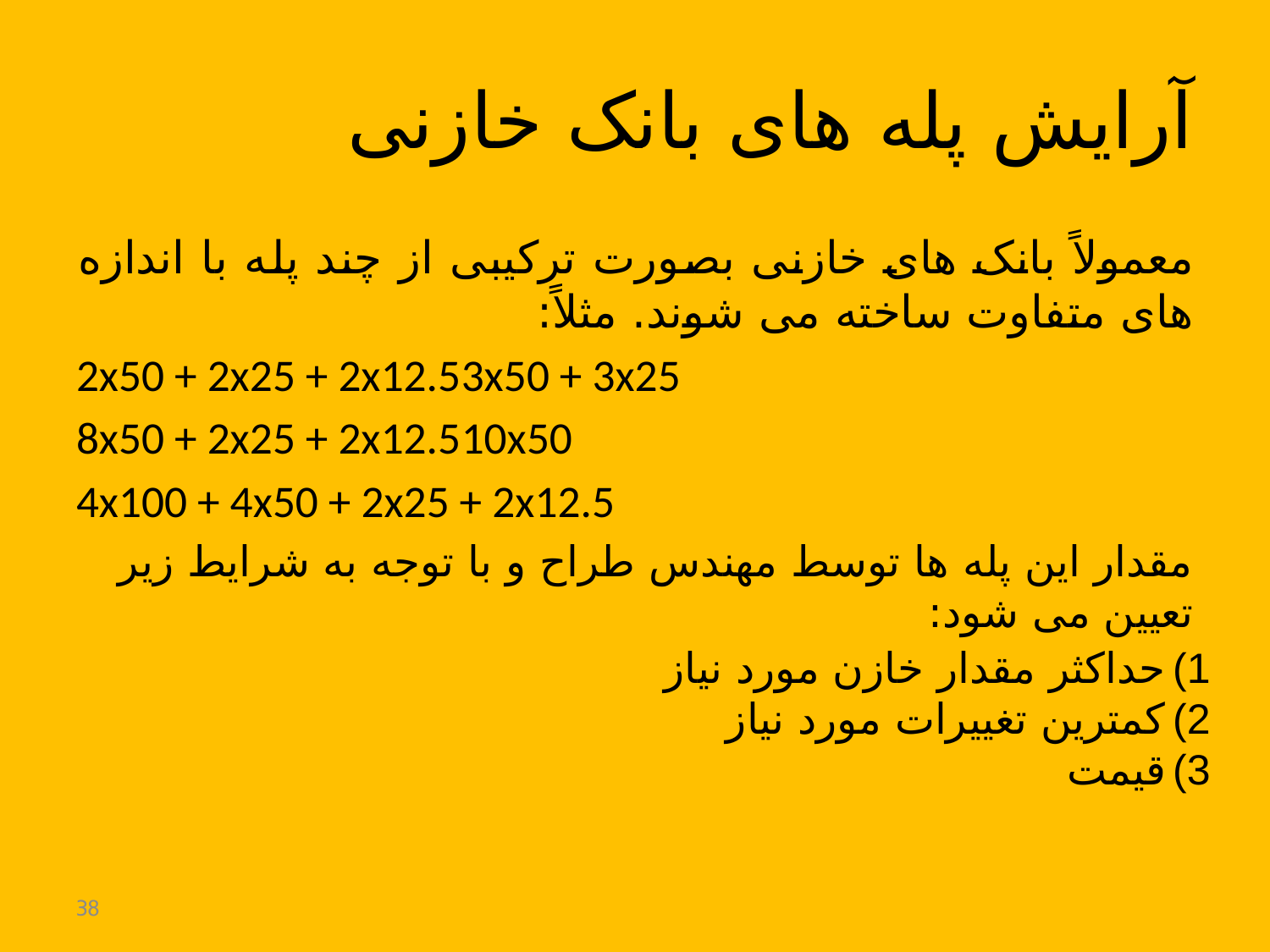

# آرایش پله های بانک خازنی
معمولاً بانک های خازنی بصورت ترکیبی از چند پله با اندازه های متفاوت ساخته می شوند. مثلاً:
3x50 + 3x25	2x50 + 2x25 + 2x12.5
10x50	8x50 + 2x25 + 2x12.5
4x100 + 4x50 + 2x25 + 2x12.5
مقدار این پله ها توسط مهندس طراح و با توجه به شرایط زیر تعیین می شود:

حداکثر مقدار خازن مورد نیاز
کمترین تغییرات مورد نیاز
قیمت

38